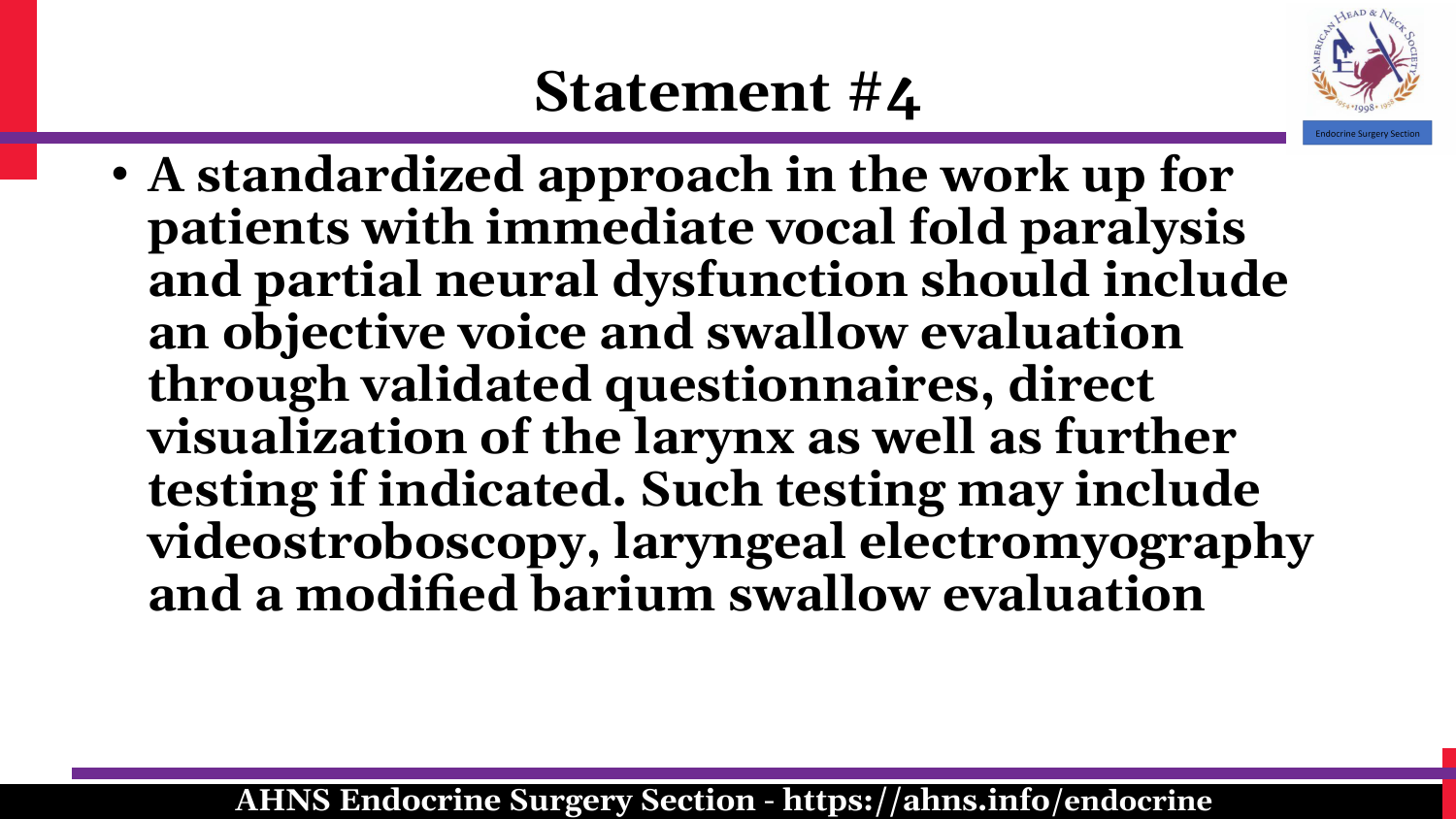

Statement #4
A standardized approach in the work up for patients with immediate vocal fold paralysis and partial neural dysfunction should include an objective voice and swallow evaluation through validated questionnaires, direct visualization of the larynx as well as further testing if indicated. Such testing may include videostroboscopy, laryngeal electromyography and a modified barium swallow evaluation